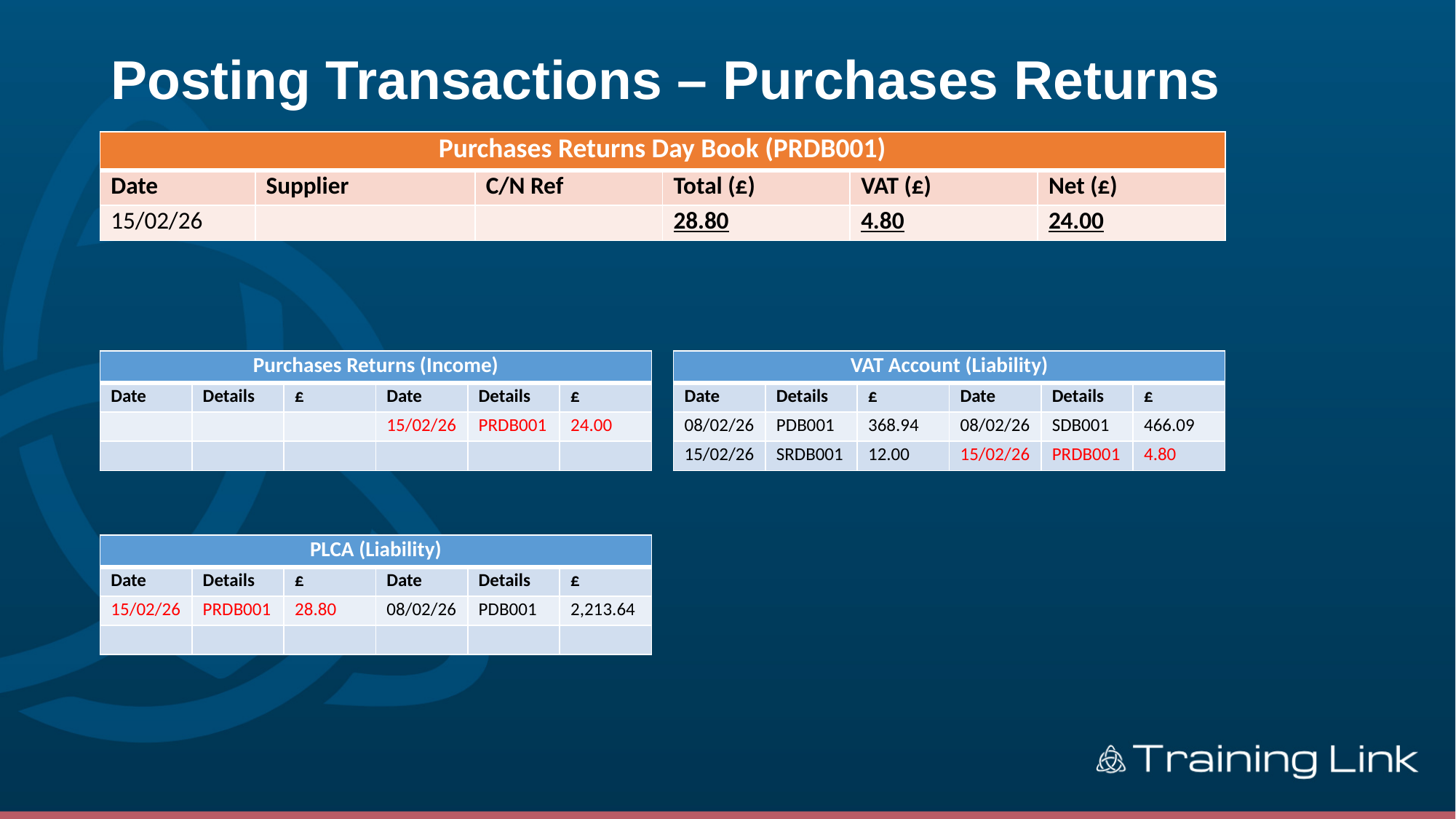

# Posting Transactions – Purchases Returns
| Purchases Returns Day Book (PRDB001) |  |  |  |  |  |
| --- | --- | --- | --- | --- | --- |
| Date | Supplier | C/N Ref | Total (£) | VAT (£) | Net (£) |
| 15/02/26 |  |  | 28.80 | 4.80 | 24.00 |
| Purchases Returns (Income) |  |  |  |  |  |
| --- | --- | --- | --- | --- | --- |
| Date | Details | £ | Date | Details | £ |
|  |  |  | 15/02/26 | PRDB001 | 24.00 |
|  |  |  |  |  |  |
| VAT Account (Liability) |  |  |  |  |  |
| --- | --- | --- | --- | --- | --- |
| Date | Details | £ | Date | Details | £ |
| 08/02/26 | PDB001 | 368.94 | 08/02/26 | SDB001 | 466.09 |
| 15/02/26 | SRDB001 | 12.00 | 15/02/26 | PRDB001 | 4.80 |
| PLCA (Liability) |  |  |  |  |  |
| --- | --- | --- | --- | --- | --- |
| Date | Details | £ | Date | Details | £ |
| 15/02/26 | PRDB001 | 28.80 | 08/02/26 | PDB001 | 2,213.64 |
|  |  |  |  |  |  |